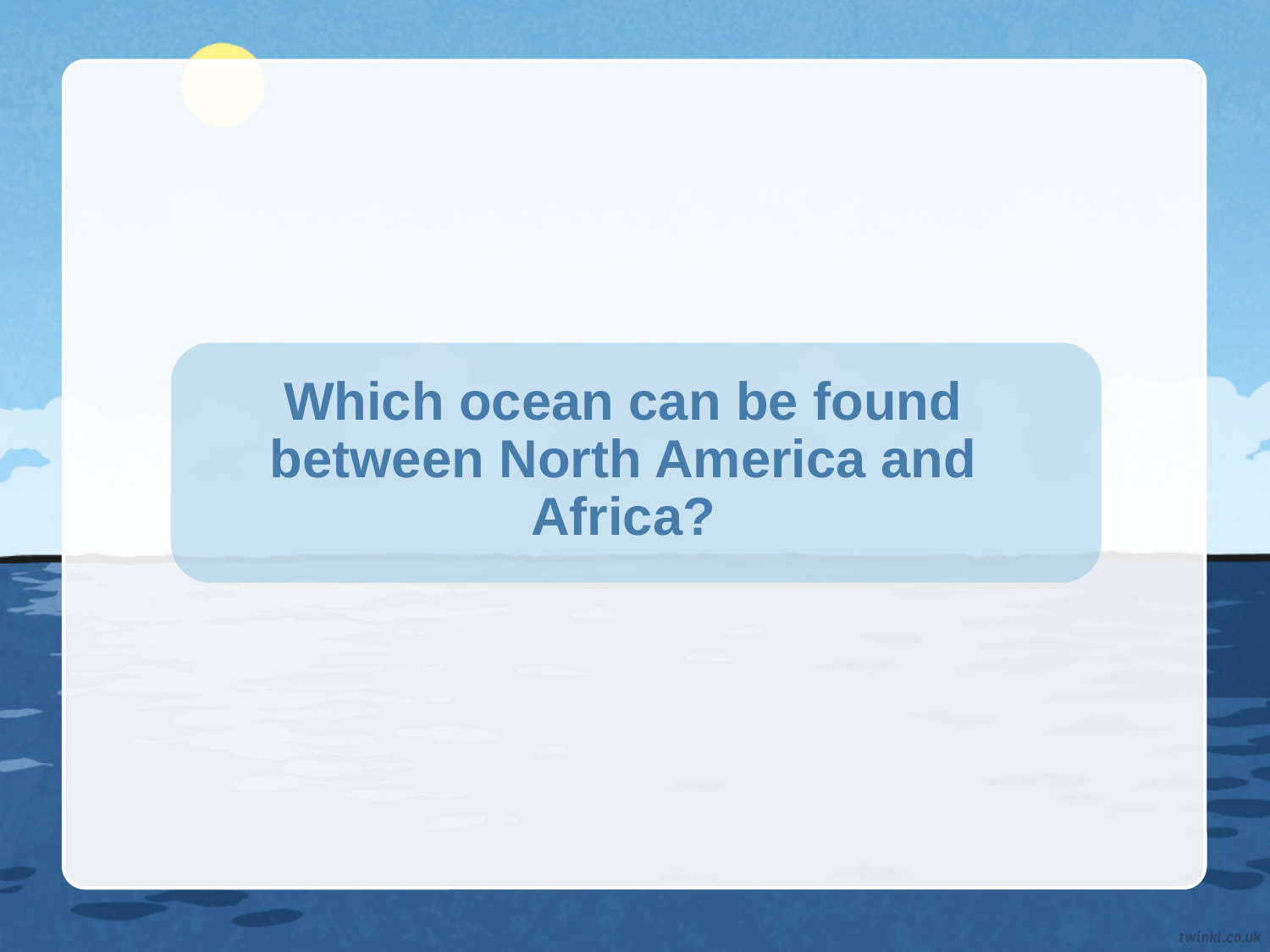

# Which ocean can be found between North America and Africa?